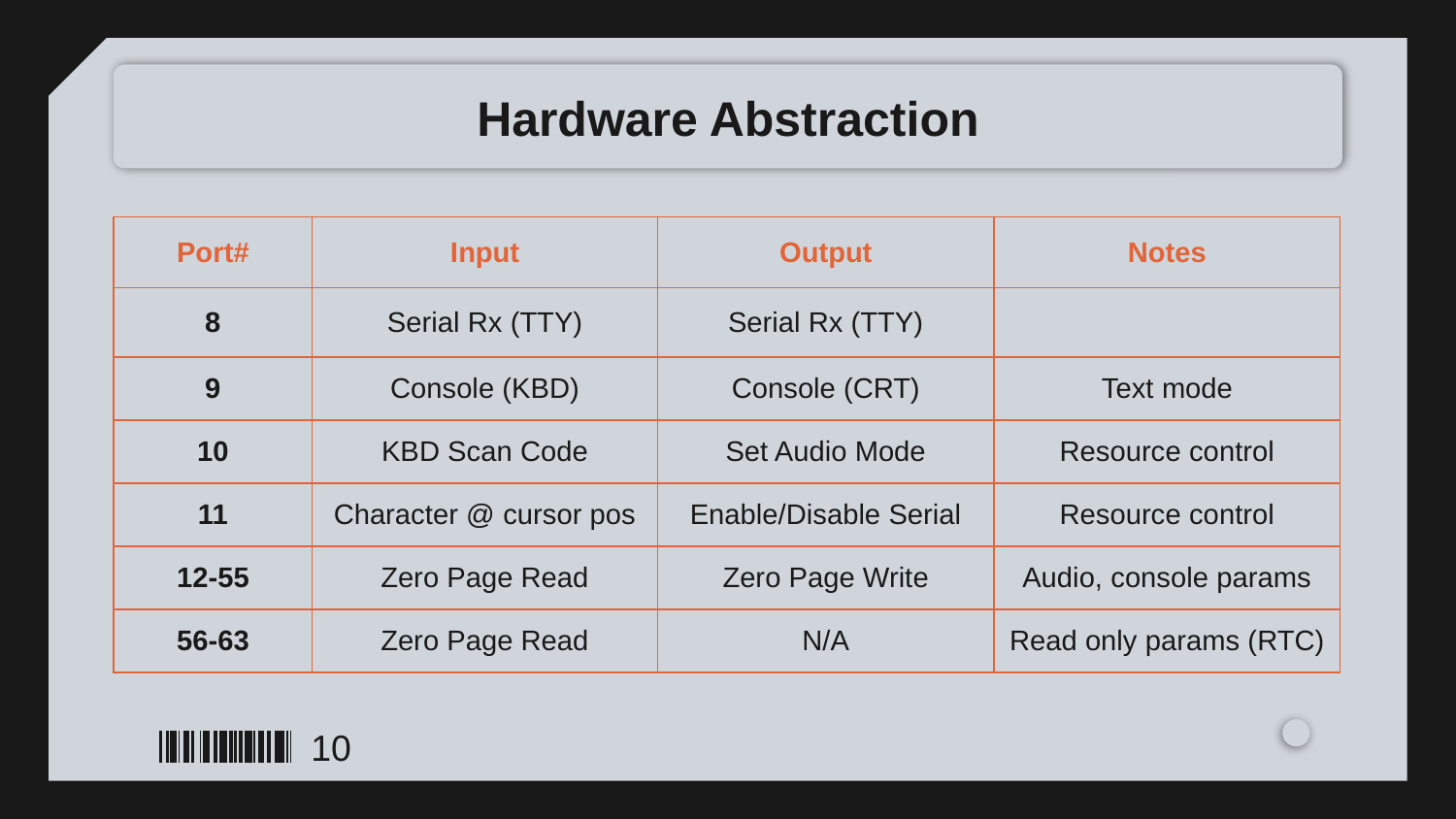

# Hardware Abstraction
| Port# | Input | Output | Notes |
| --- | --- | --- | --- |
| 8 | Serial Rx (TTY) | Serial Rx (TTY) |  |
| 9 | Console (KBD) | Console (CRT) | Text mode |
| 10 | KBD Scan Code | Set Audio Mode | Resource control |
| 11 | Character @ cursor pos | Enable/Disable Serial | Resource control |
| 12-55 | Zero Page Read | Zero Page Write | Audio, console params |
| 56-63 | Zero Page Read | N/A | Read only params (RTC) |
10